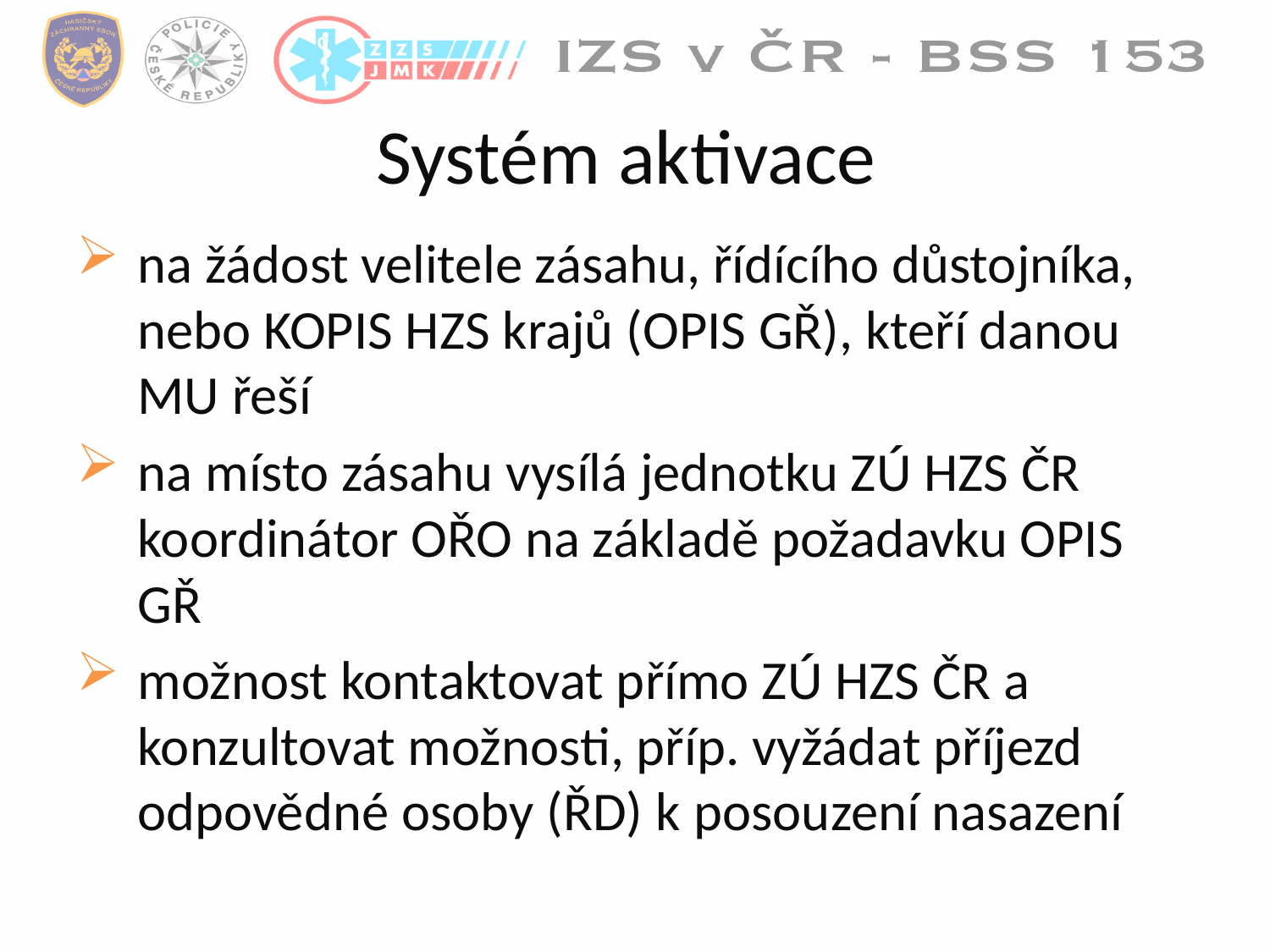

# Systém aktivace
na žádost velitele zásahu, řídícího důstojníka, nebo KOPIS HZS krajů (OPIS GŘ), kteří danou MU řeší
na místo zásahu vysílá jednotku ZÚ HZS ČR koordinátor OŘO na základě požadavku OPIS GŘ
možnost kontaktovat přímo ZÚ HZS ČR a konzultovat možnosti, příp. vyžádat příjezd odpovědné osoby (ŘD) k posouzení nasazení